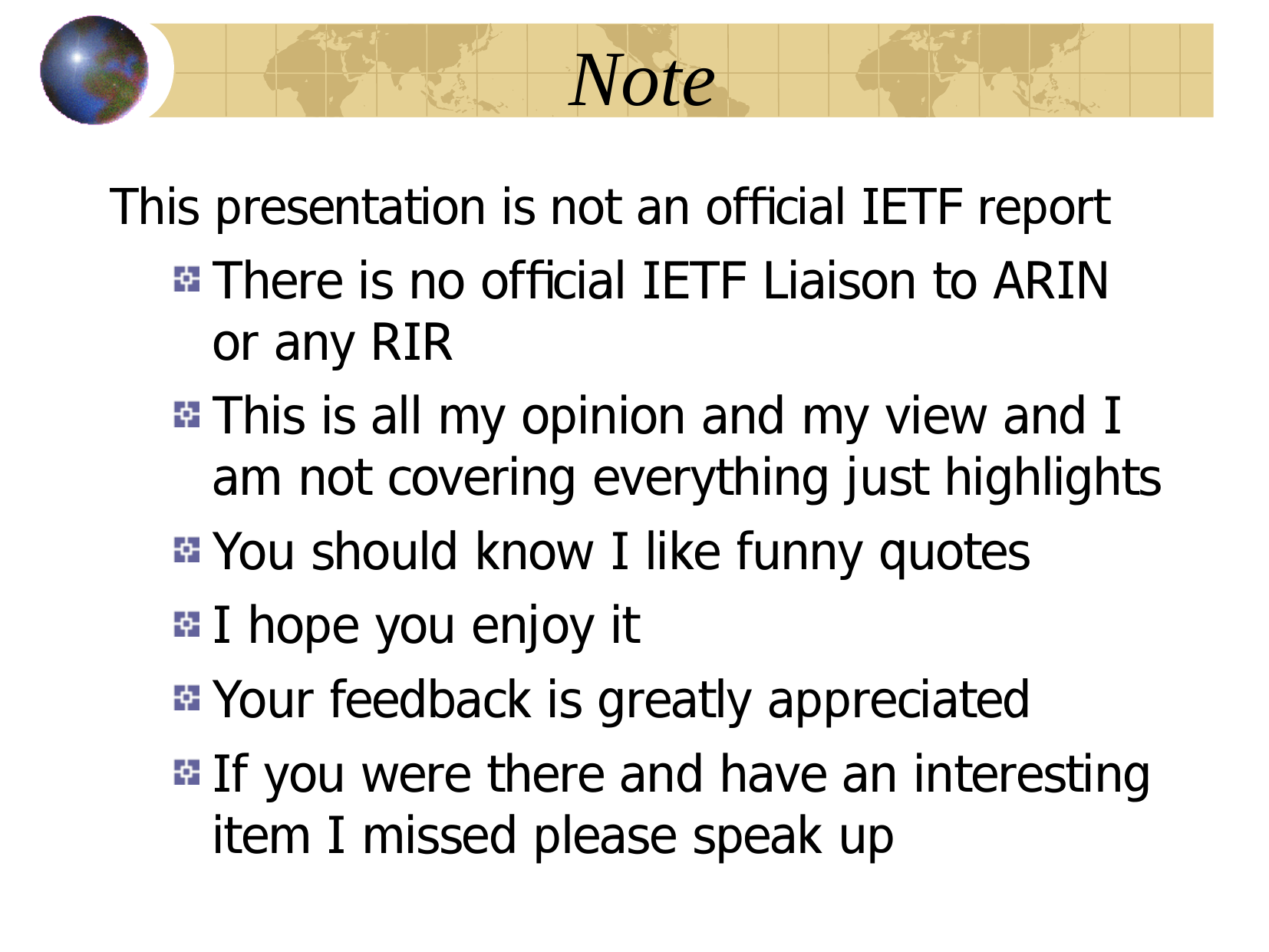

Note
This presentation is not an official IETF report
There is no official IETF Liaison to ARIN or any RIR
This is all my opinion and my view and I am not covering everything just highlights
You should know I like funny quotes
I hope you enjoy it
Your feedback is greatly appreciated
If you were there and have an interesting item I missed please speak up